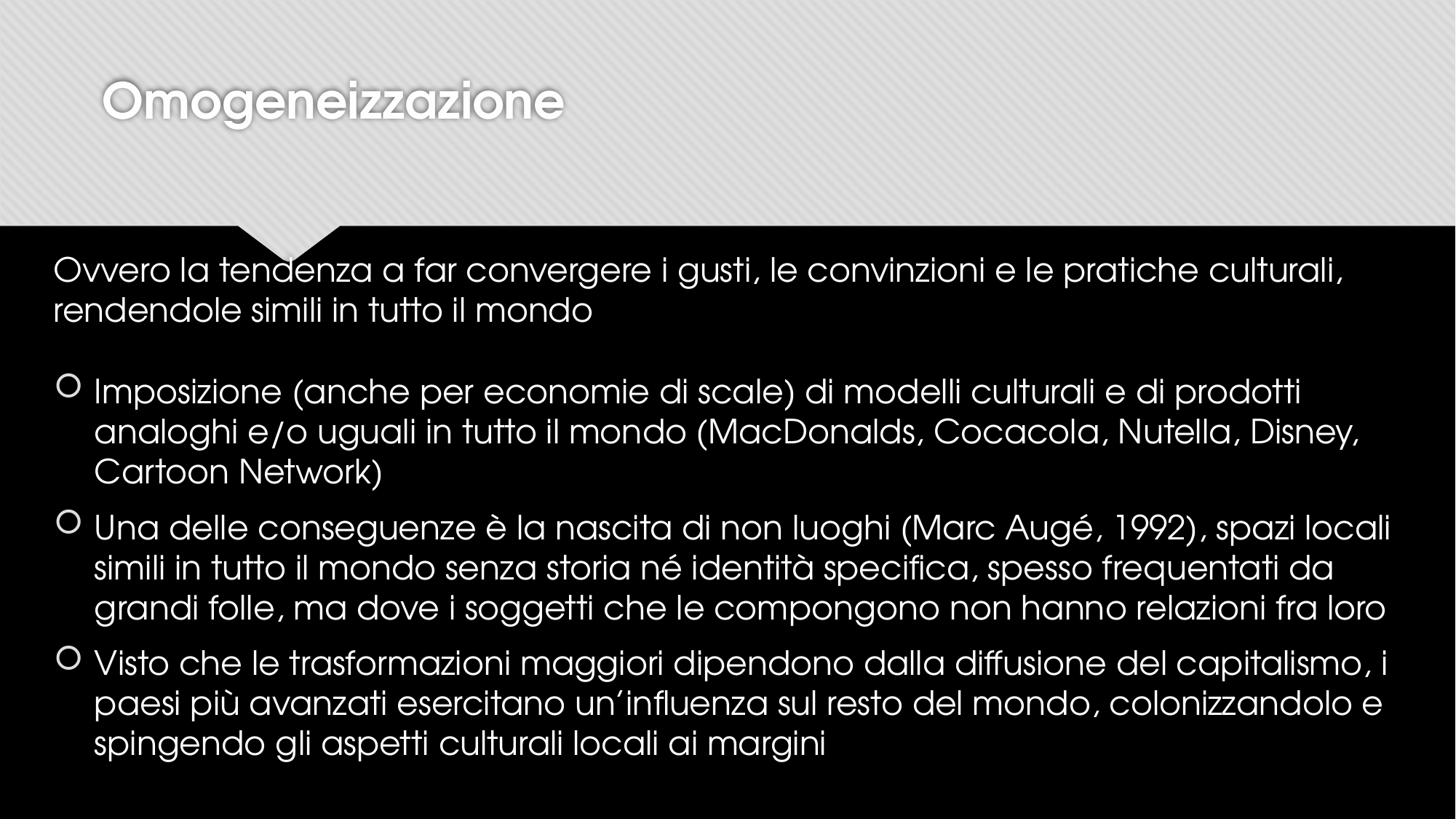

# Omogeneizzazione
Ovvero la tendenza a far convergere i gusti, le convinzioni e le pratiche culturali, rendendole simili in tutto il mondo

Imposizione (anche per economie di scale) di modelli culturali e di prodotti analoghi e/o uguali in tutto il mondo (MacDonalds, Cocacola, Nutella, Disney, Cartoon Network)
Una delle conseguenze è la nascita di non luoghi (Marc Augé, 1992), spazi locali simili in tutto il mondo senza storia né identità specifica, spesso frequentati da grandi folle, ma dove i soggetti che le compongono non hanno relazioni fra loro
Visto che le trasformazioni maggiori dipendono dalla diffusione del capitalismo, i paesi più avanzati esercitano un’influenza sul resto del mondo, colonizzandolo e spingendo gli aspetti culturali locali ai margini